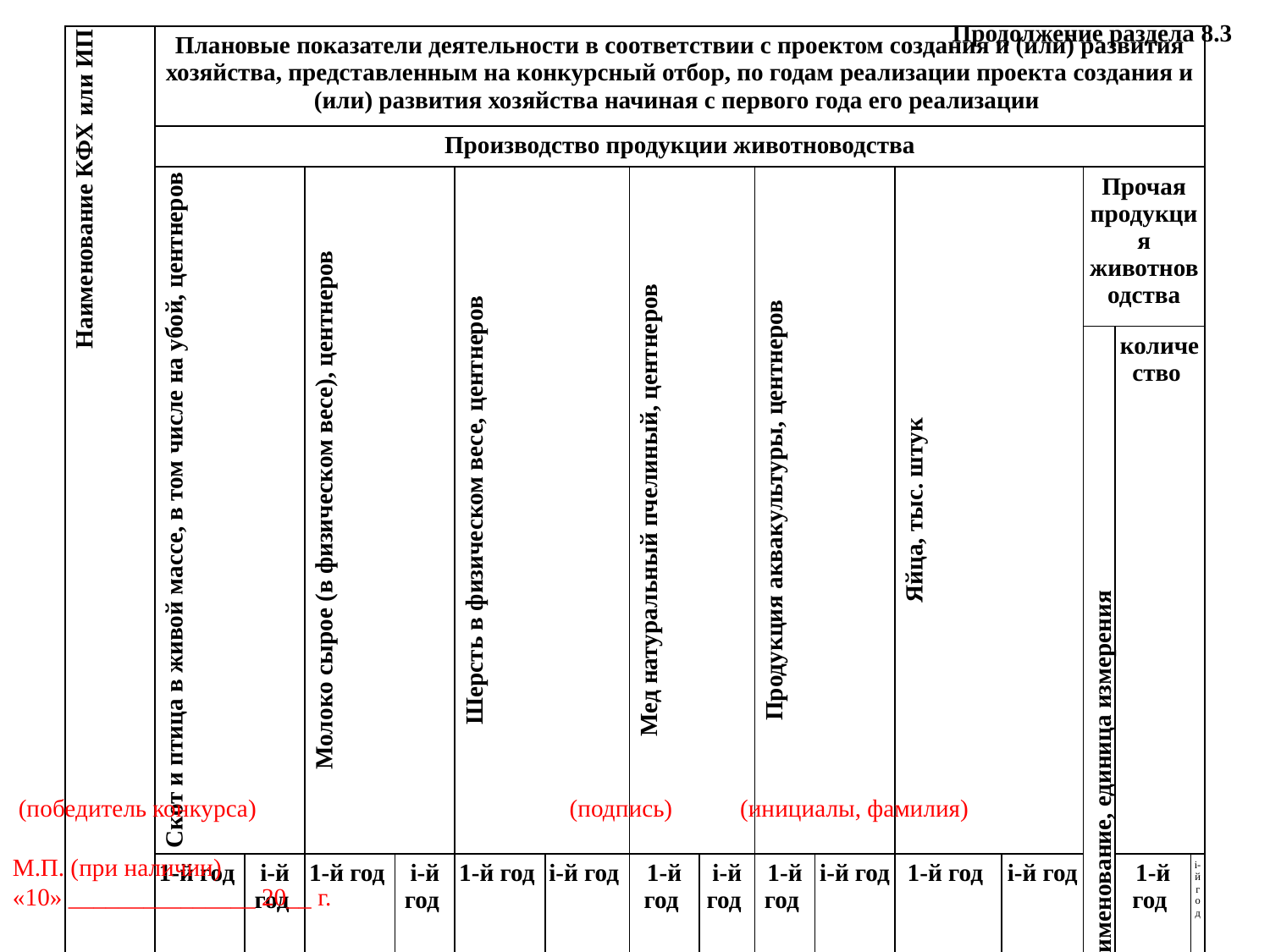

Продолжение раздела 8.3
| Наименование КФХ или ИП | Плановые показатели деятельности в соответствии с проектом создания и (или) развития хозяйства, представленным на конкурсный отбор, по годам реализации проекта создания и (или) развития хозяйства начиная с первого года его реализации |  |  |  |  |  |  |  |  |  |  |  |  |  |  |
| --- | --- | --- | --- | --- | --- | --- | --- | --- | --- | --- | --- | --- | --- | --- | --- |
|  | Производство продукции животноводства |  |  |  |  |  |  |  |  |  |  |  |  |  |  |
|  | Скот и птица в живой массе, в том числе на убой, центнеров |  | Молоко сырое (в физическом весе), центнеров |  | Шерсть в физическом весе, центнеров |  | Мед натуральный пчелиный, центнеров |  | Продукция аквакультуры, центнеров |  | Яйца, тыс. штук |  | Прочая продукция животноводства |  |  |
|  |  |  |  |  |  |  |  |  |  |  |  |  | наименование, единица измерения | количество |  |
|  | 1-й год | i-й год | 1-й год | i-й год | 1-й год | i-й год | 1-й год | i-й год | 1-й год | i-й год | 1-й год | i-й год |  | 1-й год | i-й год |
 (победитель конкурса)                                                   (подпись)           (инициалы, фамилия)

М.П. (при наличии)
«10» _______________ 20__ г.